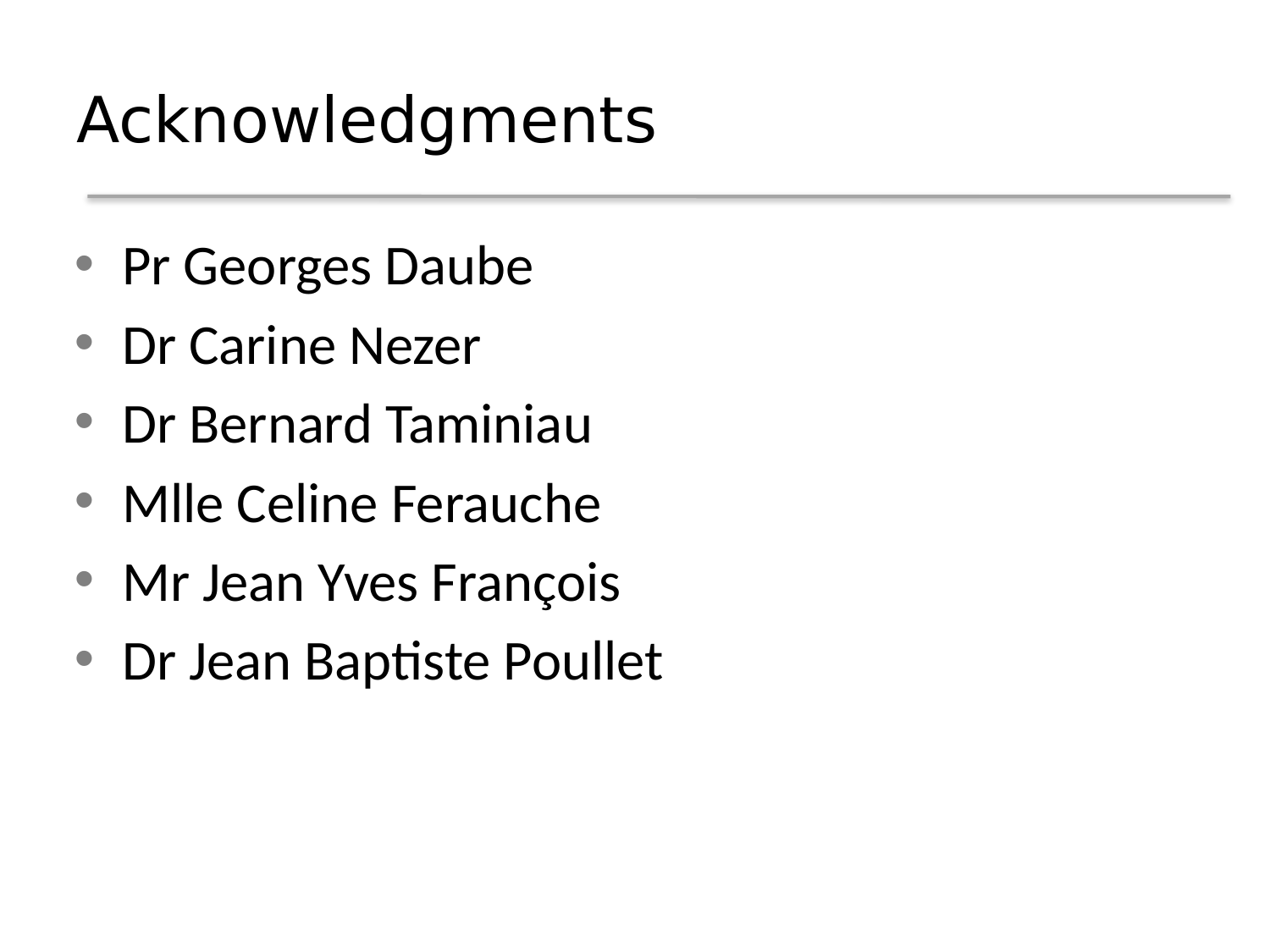

# Acknowledgments
Pr Georges Daube
Dr Carine Nezer
Dr Bernard Taminiau
Mlle Celine Ferauche
Mr Jean Yves François
Dr Jean Baptiste Poullet